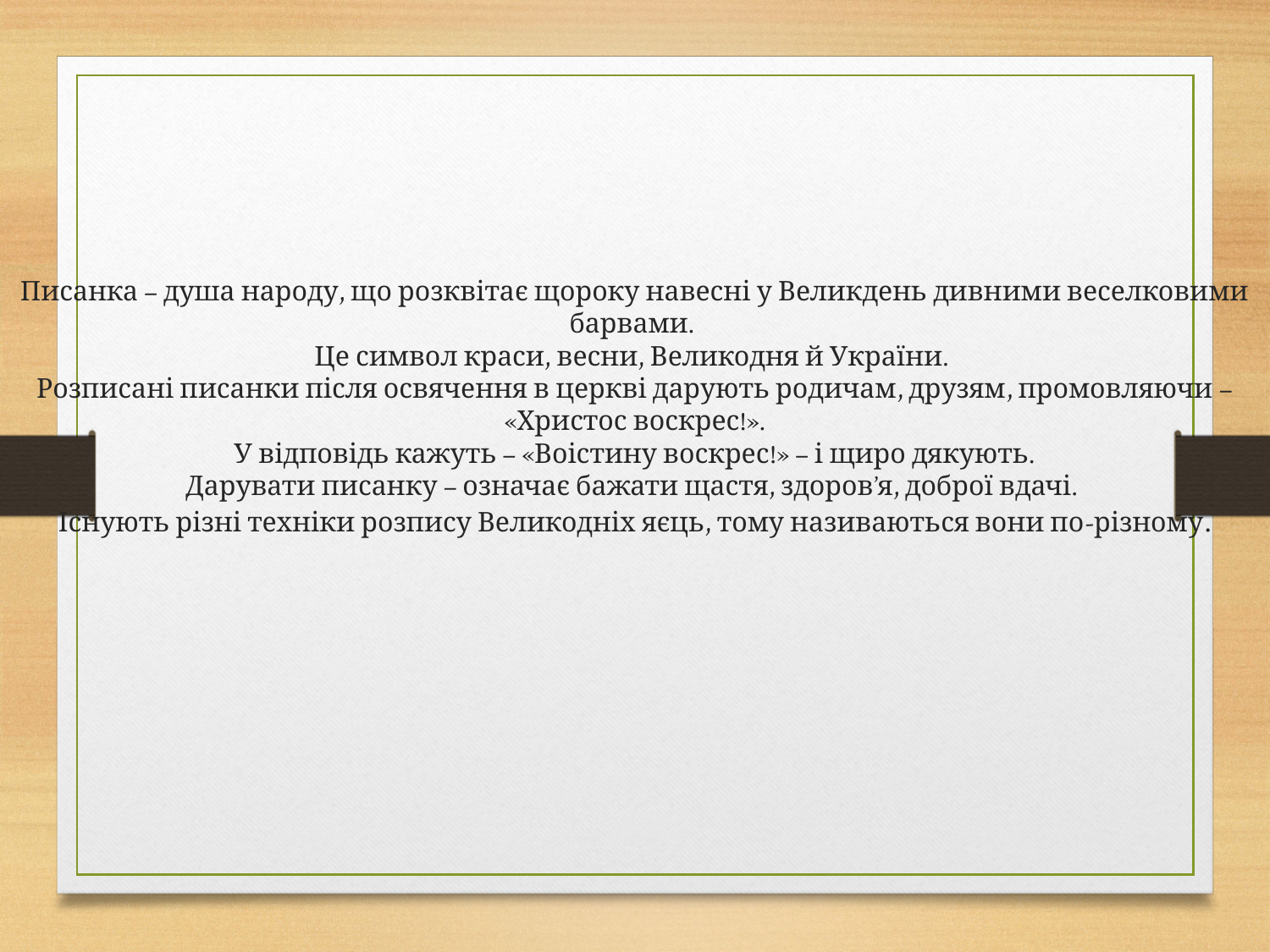

Писанка – душа народу, що розквітає щороку навесні у Великдень дивними веселковими барвами.
Це символ краси, весни, Великодня й України.
Розписані писанки після освячення в церкві дарують родичам, друзям, промовляючи – «Христос воскрес!».
 У відповідь кажуть – «Воістину воскрес!» – і щиро дякують.
Дарувати писанку – означає бажати щастя, здоров’я, доброї вдачі.
Існують різні техніки розпису Великодніх яєць, тому називаються вони по-різному.